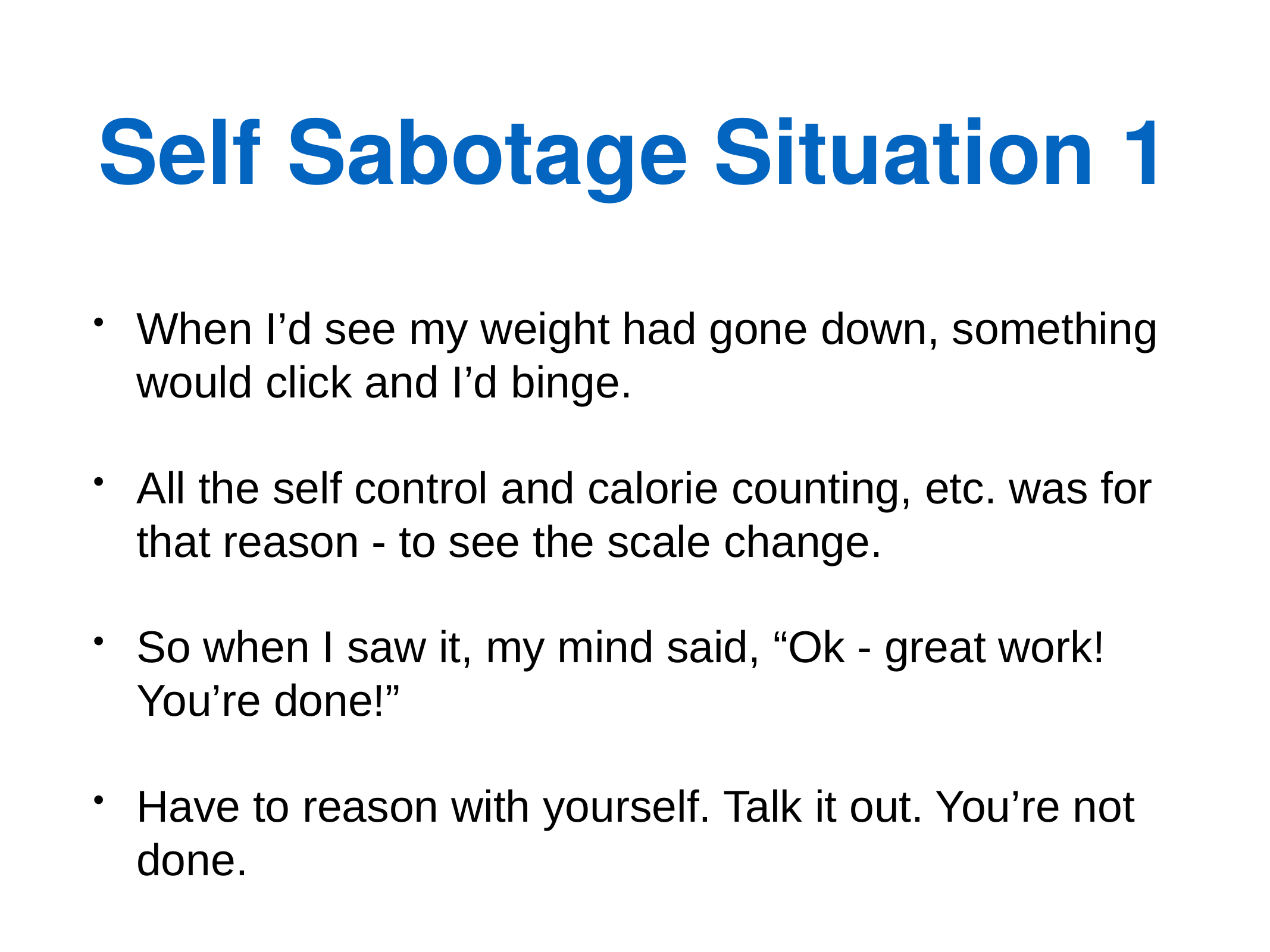

# Self Sabotage Situation 1
When I’d see my weight had gone down, something would click and I’d binge.
All the self control and calorie counting, etc. was for that reason - to see the scale change.
So when I saw it, my mind said, “Ok - great work! You’re done!”
Have to reason with yourself. Talk it out. You’re not done.